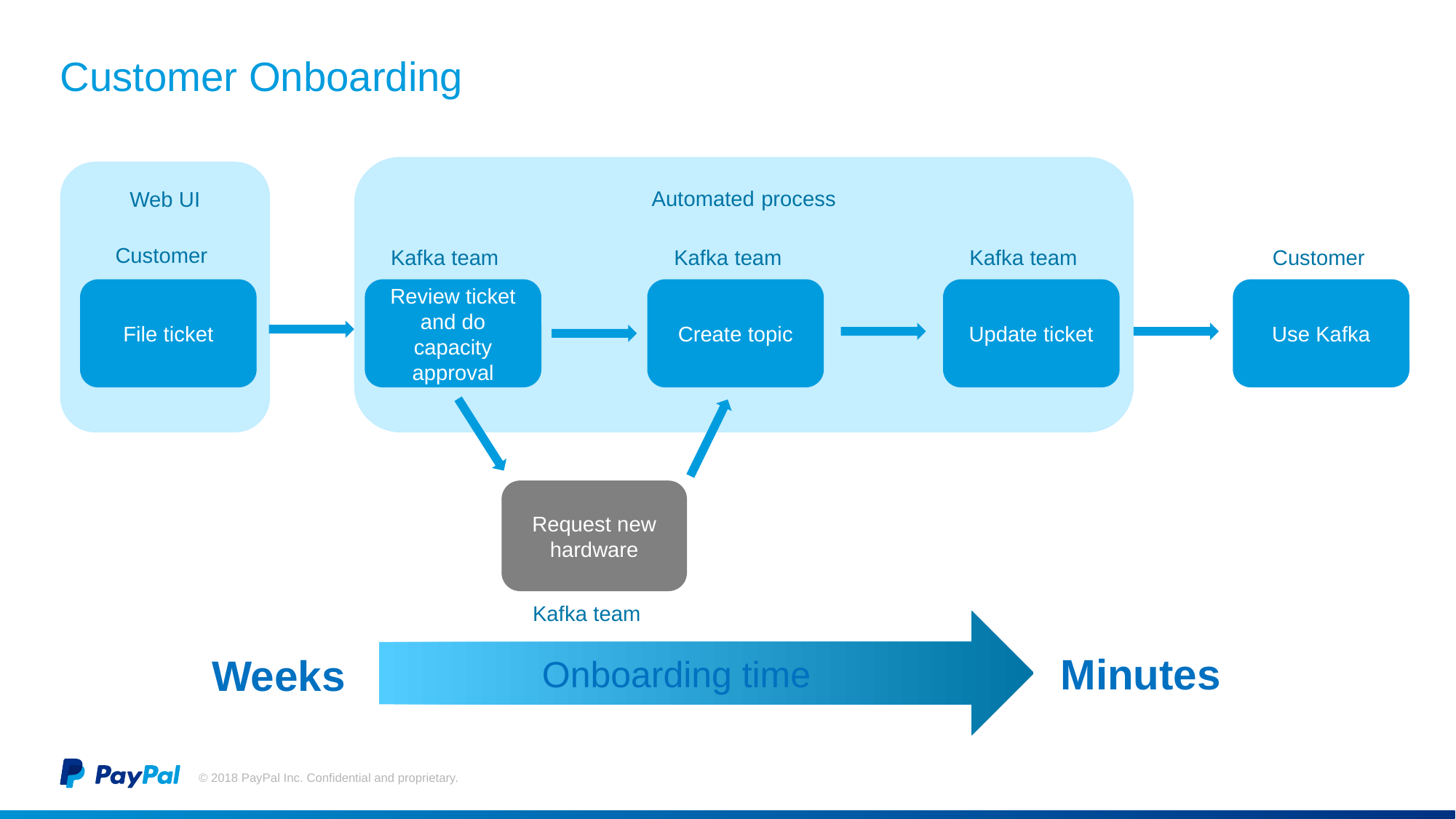

# Customer Onboarding
Automated process

Web UI

Customer
Kafka team
Kafka team
Customer
Kafka team
File ticket
Review ticket and do capacity approval
Create topic
Update ticket
Use Kafka

Request new hardware
Kafka team

Minutes
Weeks
Onboarding time
© 2018 PayPal Inc. Confidential and proprietary.